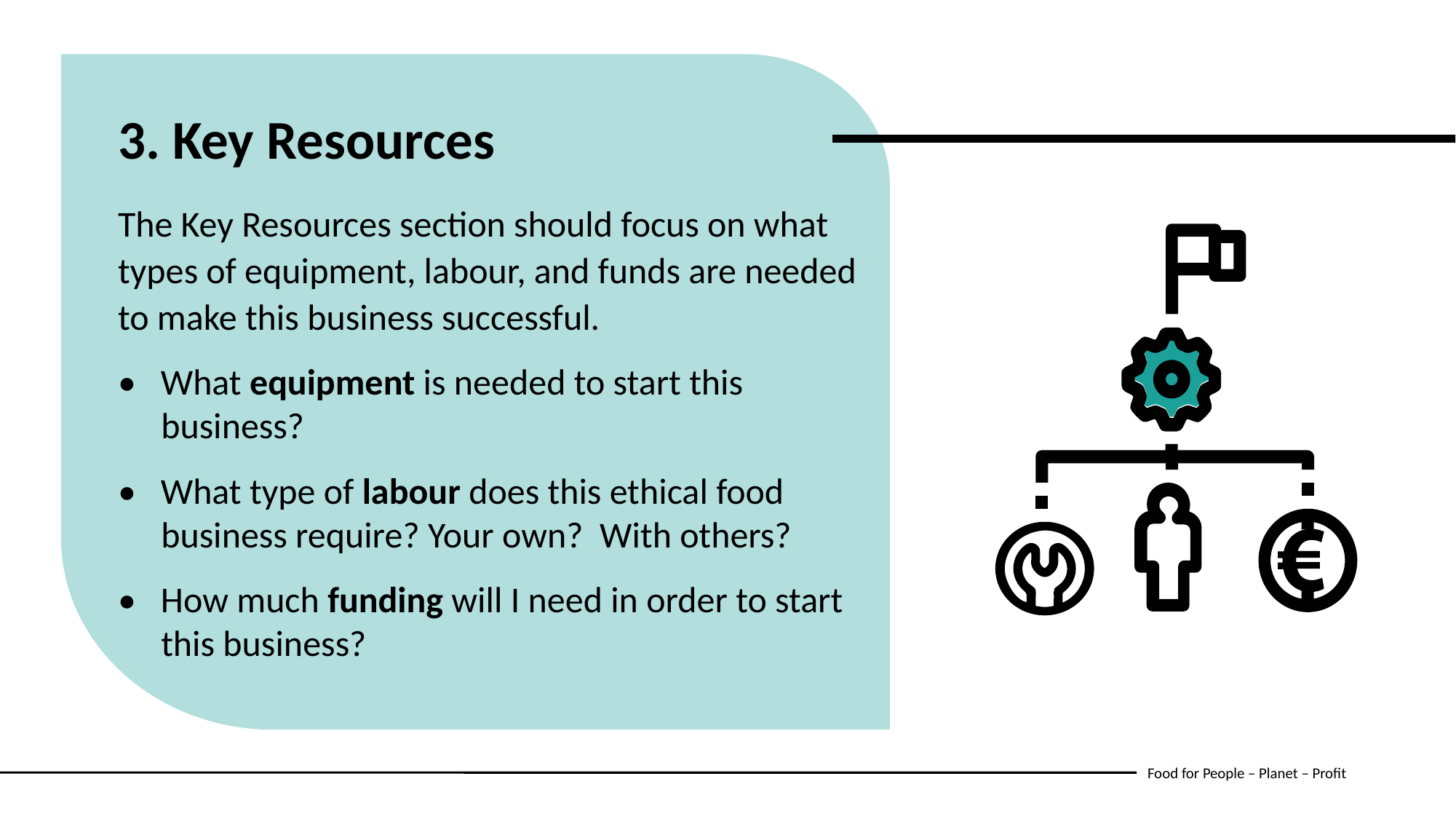

3. Key Resources
The Key Resources section should focus on what types of equipment, labour, and funds are needed to make this business successful.
•   What equipment is needed to start this business?
•   What type of labour does this ethical food business require? Your own?  With others?
•   How much funding will I need in order to start this business?